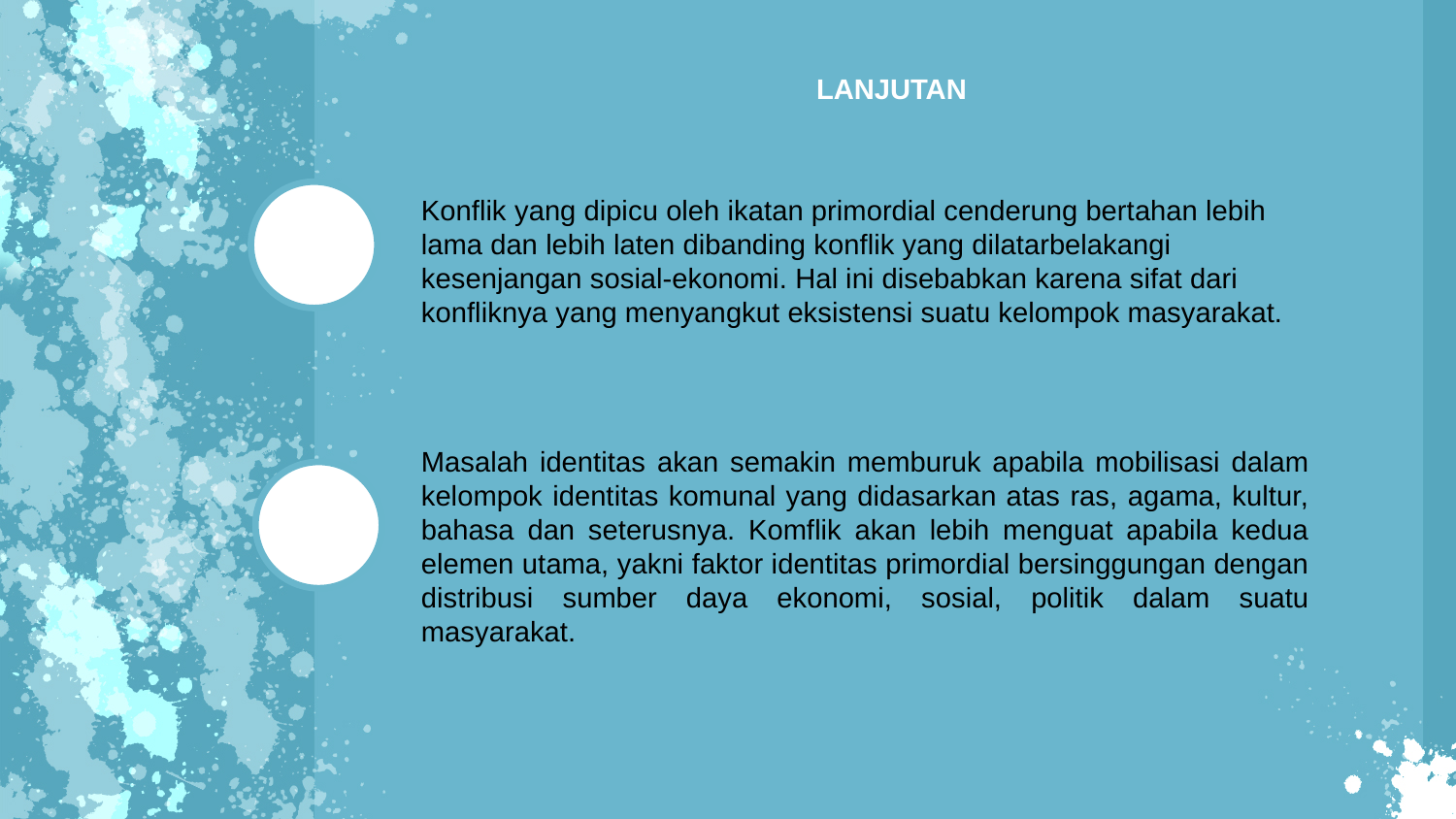

LANJUTAN

Konflik yang dipicu oleh ikatan primordial cenderung bertahan lebih lama dan lebih laten dibanding konflik yang dilatarbelakangi kesenjangan sosial-ekonomi. Hal ini disebabkan karena sifat dari konfliknya yang menyangkut eksistensi suatu kelompok masyarakat.

Masalah identitas akan semakin memburuk apabila mobilisasi dalam kelompok identitas komunal yang didasarkan atas ras, agama, kultur, bahasa dan seterusnya. Komflik akan lebih menguat apabila kedua elemen utama, yakni faktor identitas primordial bersinggungan dengan distribusi sumber daya ekonomi, sosial, politik dalam suatu masyarakat.